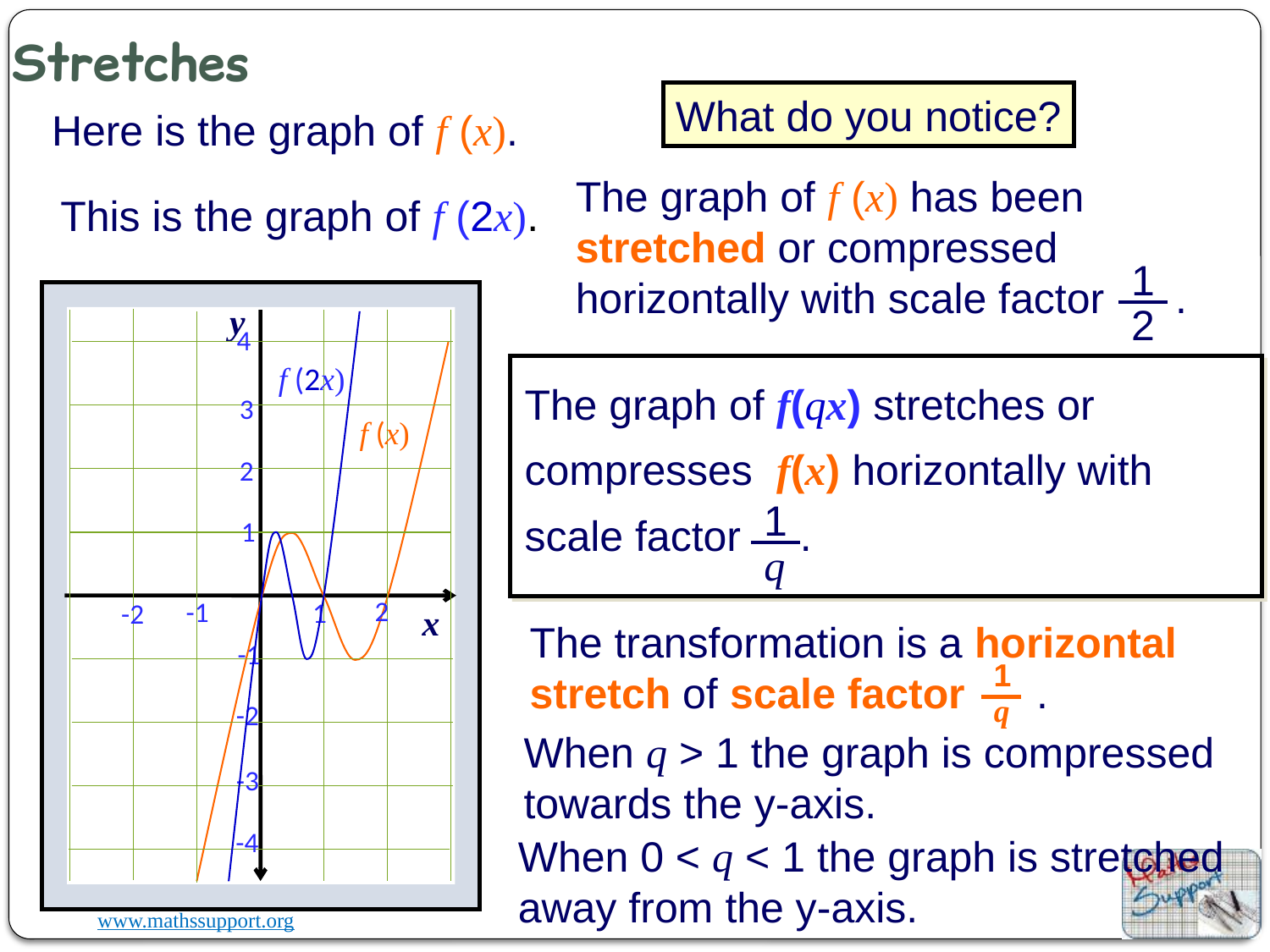

Stretches
What do you notice?
Here is the graph of f (x).
The graph of f (x) has been stretched or compressed horizontally with scale factor      .
This is the graph of f (2x).
1

2
y

4

f (2x)

The graph of f(qx) stretches or compresses  f(x) horizontally with scale factor     .
3
f (x)
2
1
1
q
2
-1
1
-2
x

The transformation is a horizontal stretch of scale factor      .
-1
1
q
-2
When q > 1 the graph is compressed towards the y-axis.
-3
-4
When 0 < q < 1 the graph is stretched away from the y-axis.